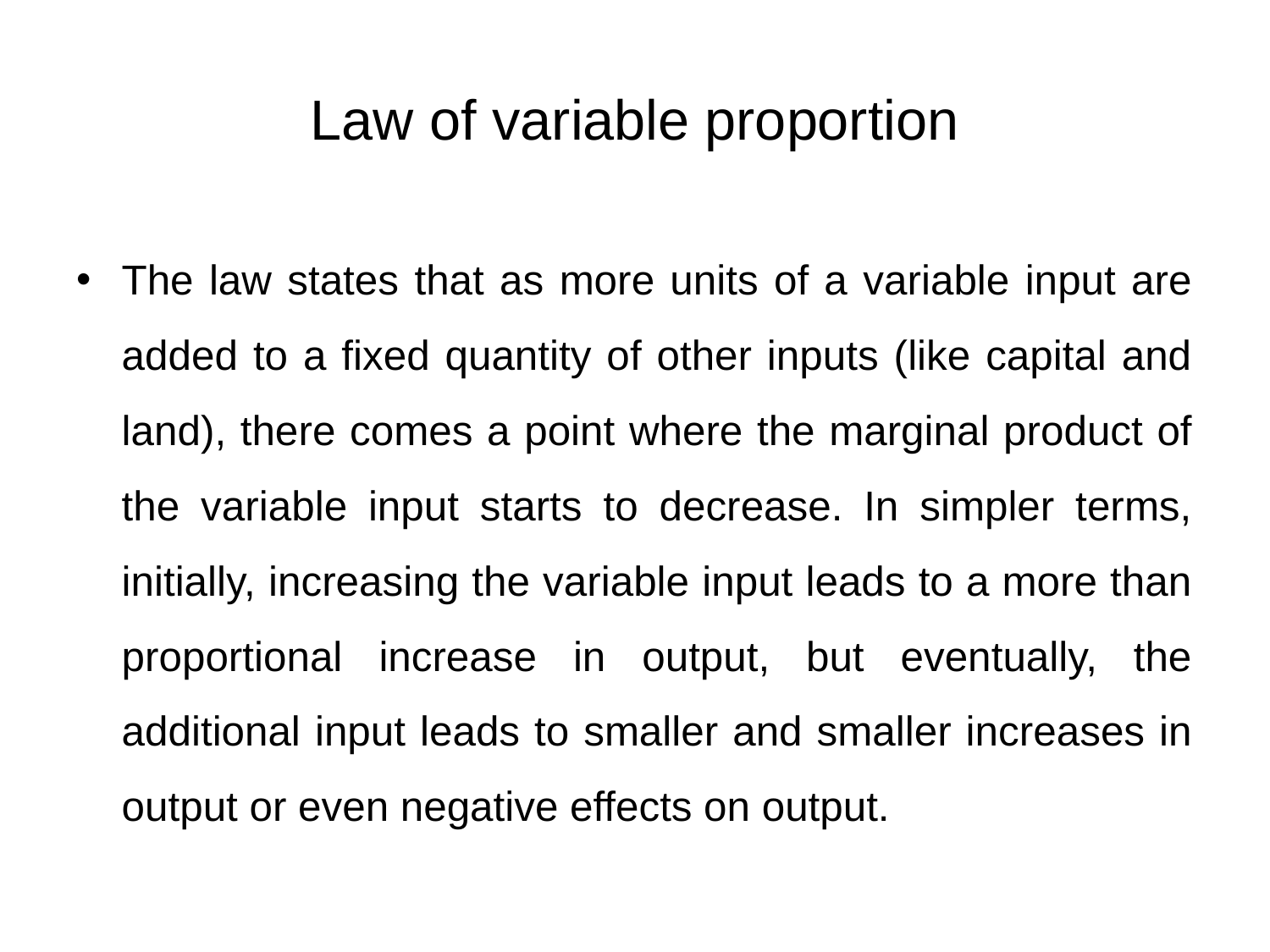

# Law of variable proportion
The law states that as more units of a variable input are added to a fixed quantity of other inputs (like capital and land), there comes a point where the marginal product of the variable input starts to decrease. In simpler terms, initially, increasing the variable input leads to a more than proportional increase in output, but eventually, the additional input leads to smaller and smaller increases in output or even negative effects on output.